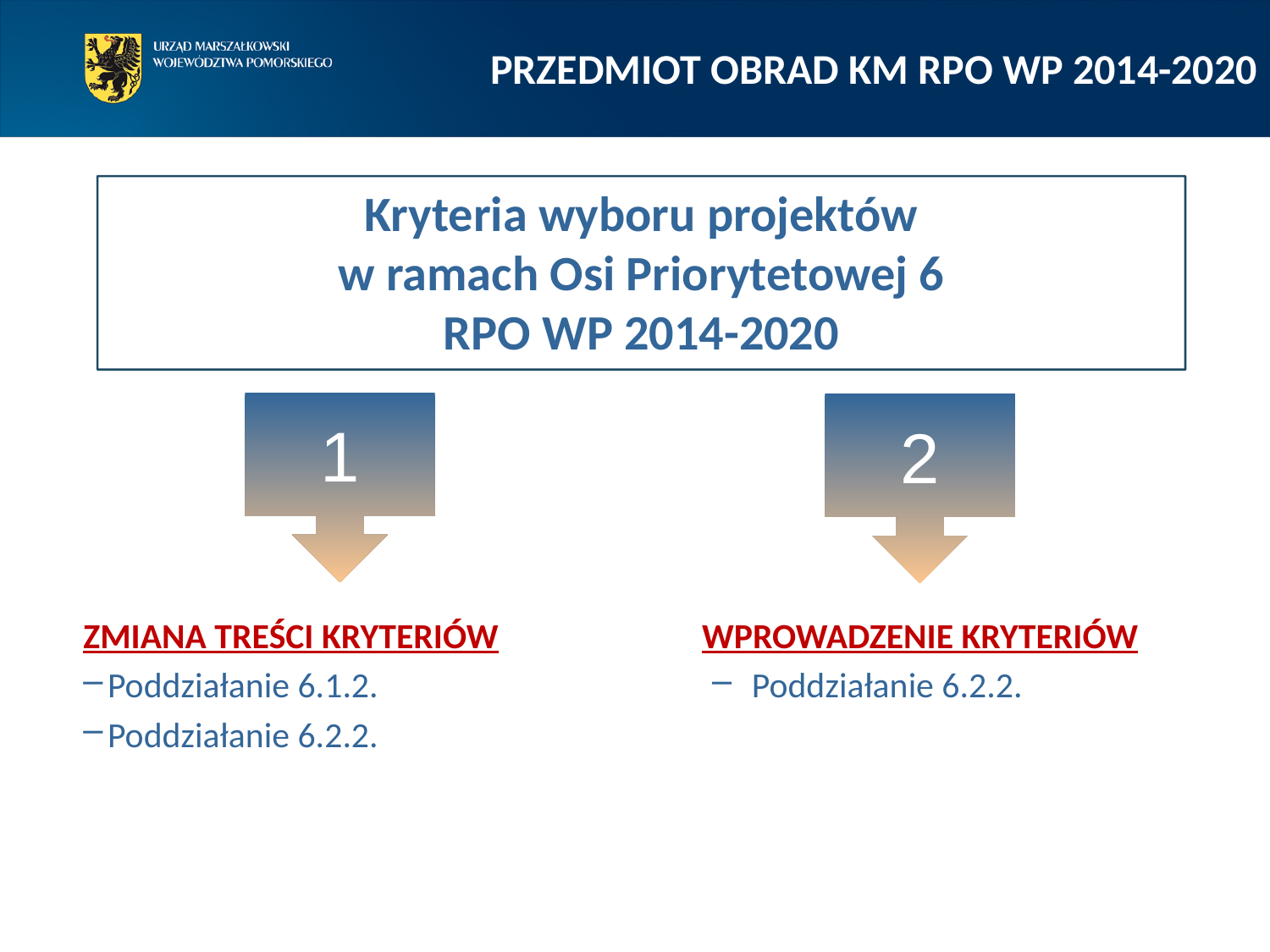

# PRZEDMIOT OBRAD KM RPO WP 2014-2020
Kryteria wyboru projektów
w ramach Osi Priorytetowej 6
RPO WP 2014-2020
1
2
WPROWADZENIE KRYTERIÓW
Poddziałanie 6.2.2.
ZMIANA TREŚCI KRYTERIÓW
Poddziałanie 6.1.2.
Poddziałanie 6.2.2.